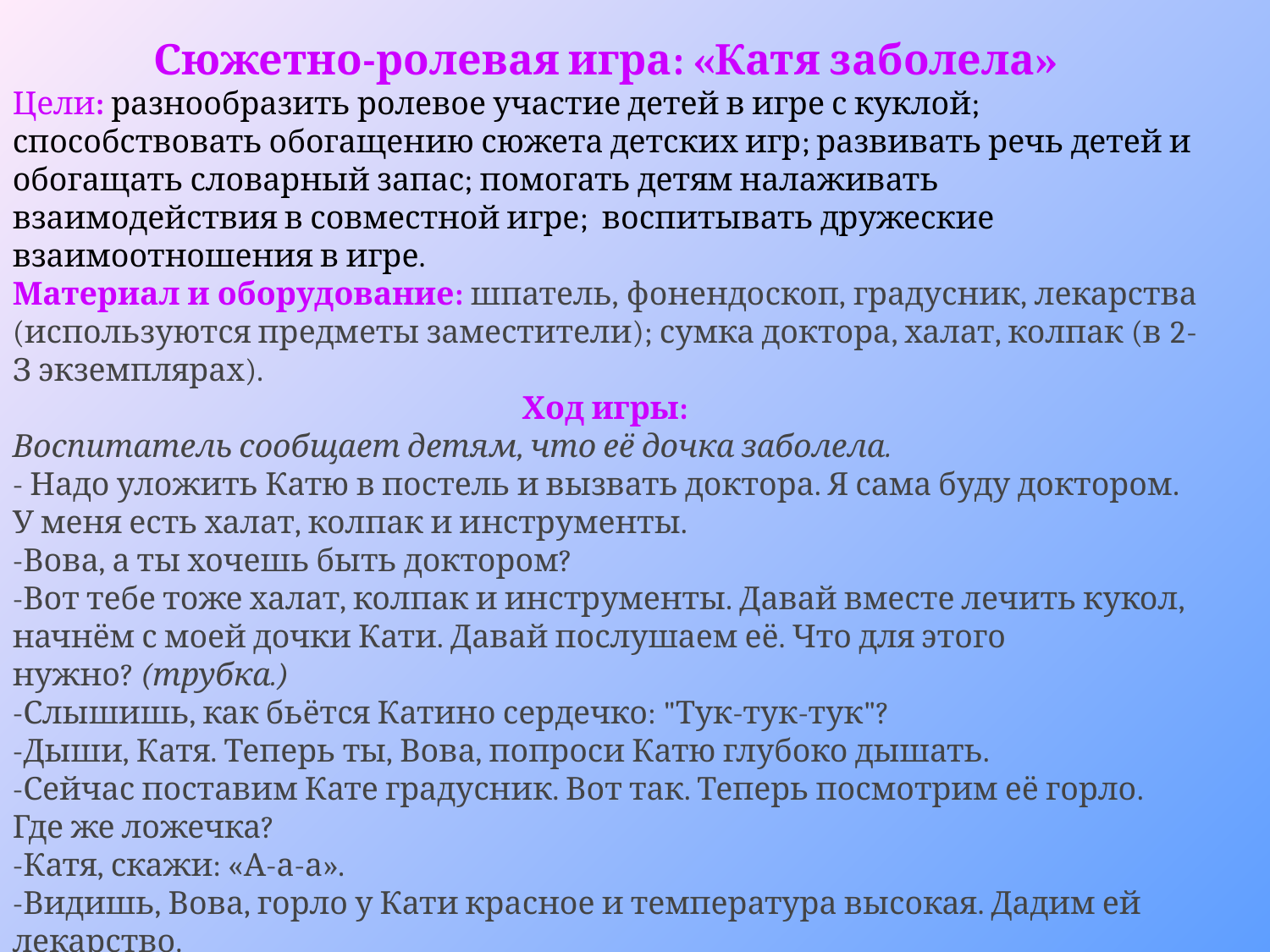

Сюжетно-ролевая игра: «Катя заболела»
Цели: разнообразить ролевое участие детей в игре с куклой; способствовать обогащению сюжета детских игр; развивать речь детей и обогащать словарный запас; помогать детям налаживать взаимодействия в совместной игре;  воспитывать дружеские взаимоотношения в игре.
Материал и оборудование: шпатель, фонендоскоп, градусник, лекарства (используются предметы заместители); сумка доктора, халат, колпак (в 2-З экземплярах).
Ход игры:
Воспитатель сообщает детям, что её дочка заболела.
- Надо уложить Катю в постель и вызвать доктора. Я сама буду доктором. У меня есть халат, колпак и инструменты.
-Вова, а ты хочешь быть доктором?
-Вот тебе тоже халат, колпак и инструменты. Давай вместе лечить кукол, начнём с моей дочки Кати. Давай послушаем её. Что для этого нужно? (трубка.)
-Слышишь, как бьётся Катино сердечко: "Тук-тук-тук"?
-Дыши, Катя. Теперь ты, Вова, попроси Катю глубоко дышать.
-Сейчас поставим Кате градусник. Вот так. Теперь посмотрим её горло. Где же ложечка?
-Катя, скажи: «А-а-а».
-Видишь, Вова, горло у Кати красное и температура высокая. Дадим ей лекарство.
-Теперь Катя пусть поспит.